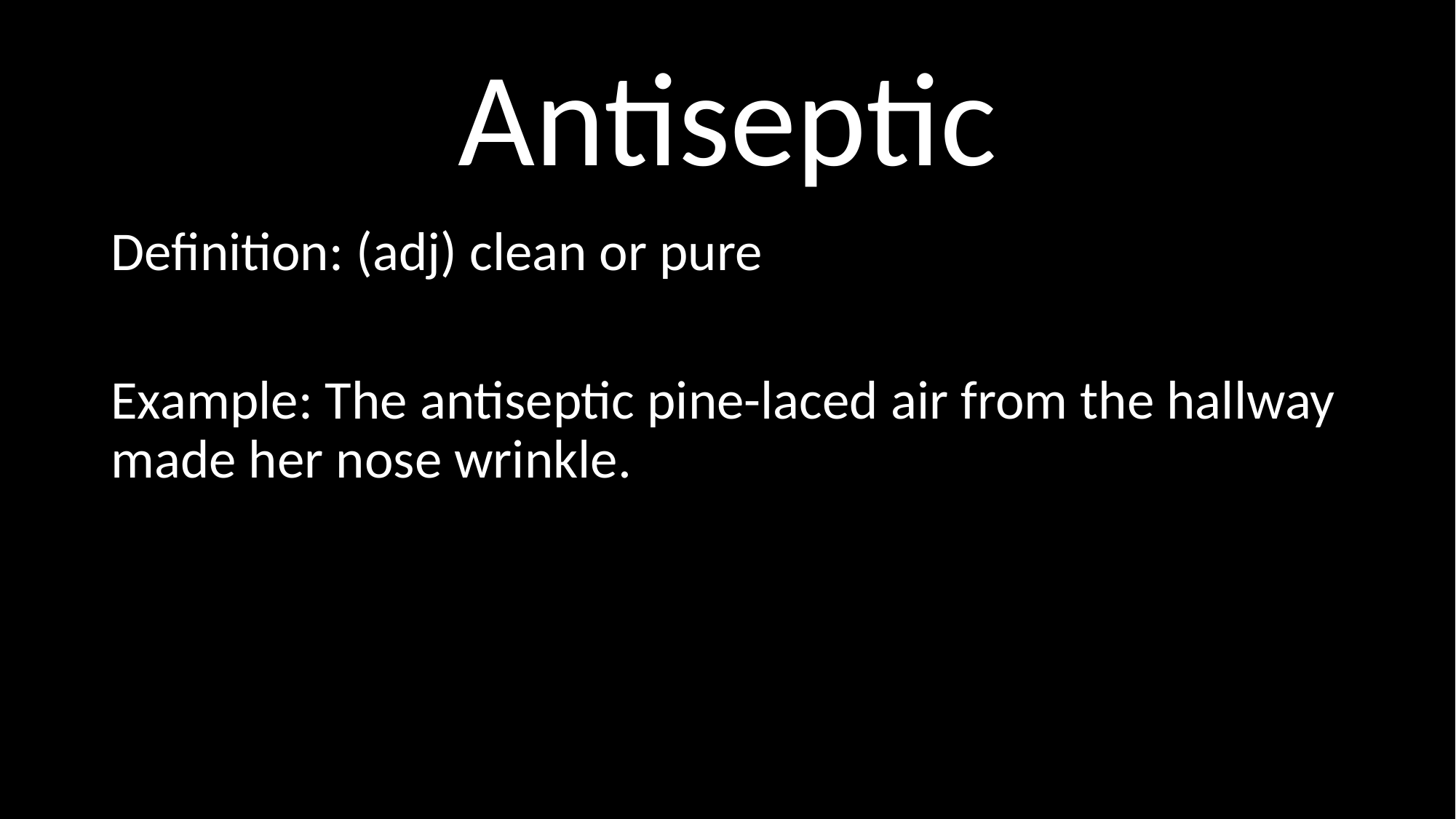

# Antiseptic
Definition: (adj) clean or pure

Example: The antiseptic pine-laced air from the hallway made her nose wrinkle.